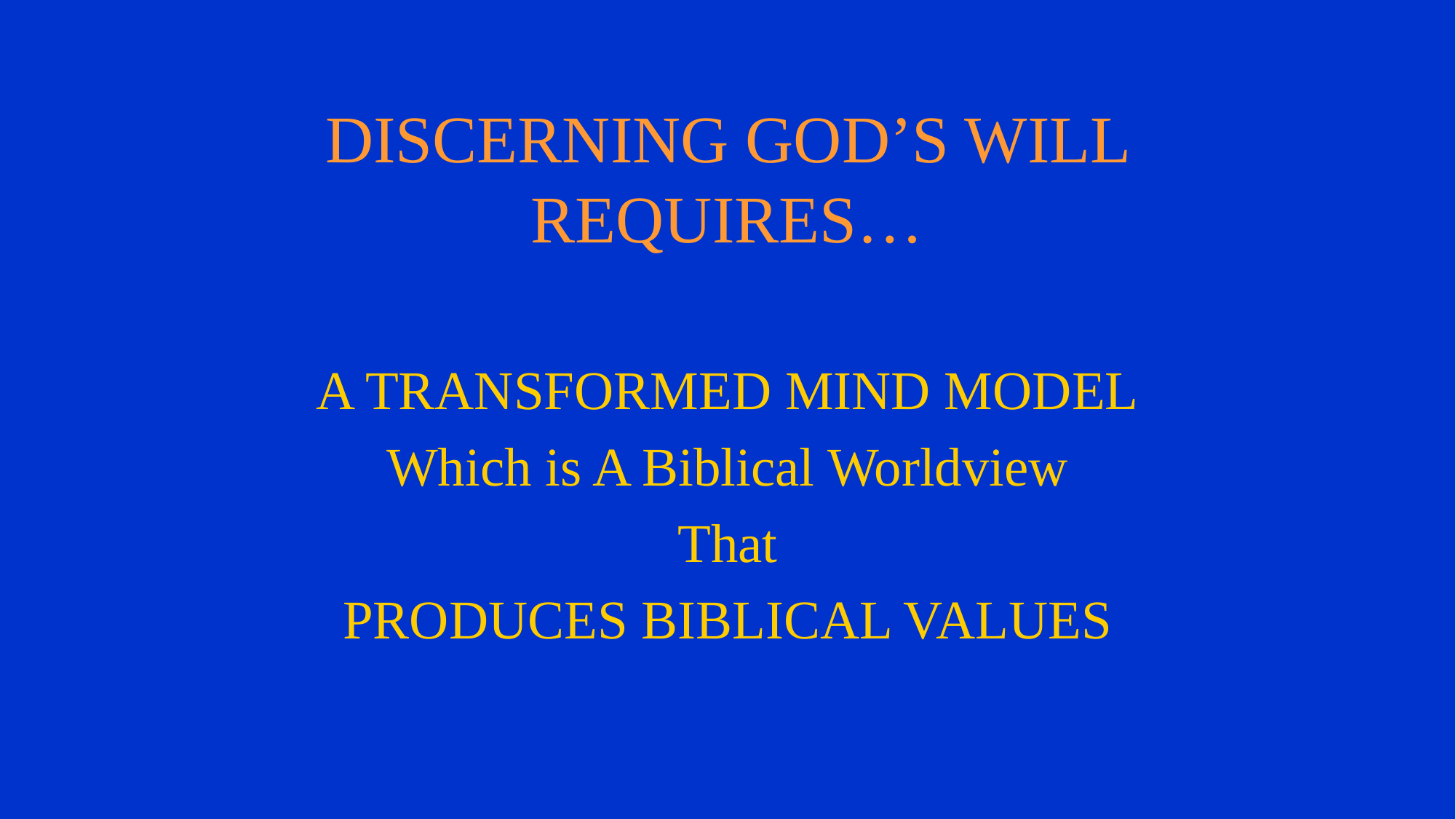

# DISCERNING GOD’S WILL REQUIRES…
A TRANSFORMED MIND MODEL
Which is A Biblical Worldview
That
PRODUCES BIBLICAL VALUES